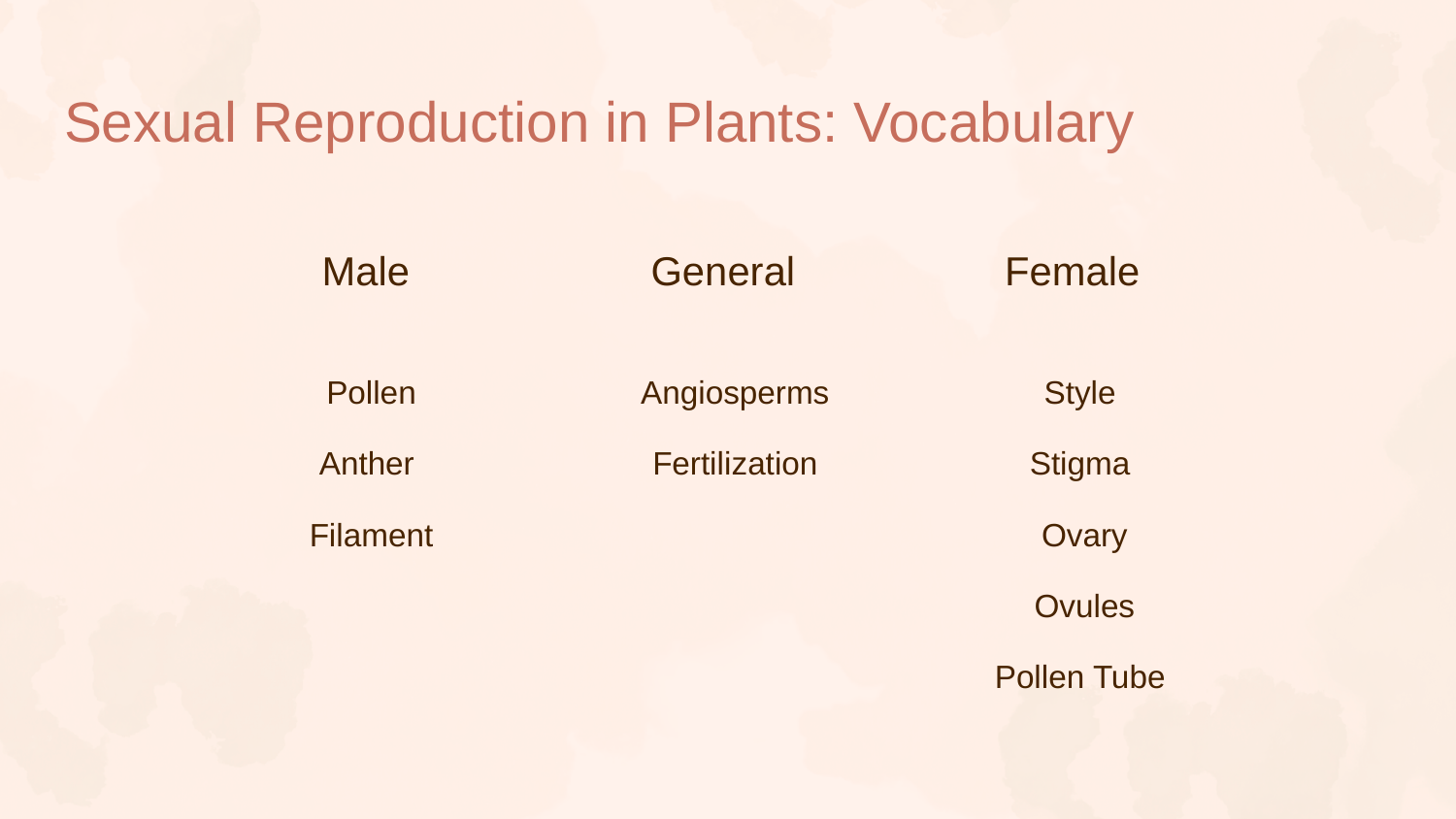

Sexual Reproduction in Plants: Vocabulary
Male
General
Female
Pollen
Anther
Filament
Angiosperms
Fertilization

Style
Stigma
Ovary
Ovules
Pollen Tube